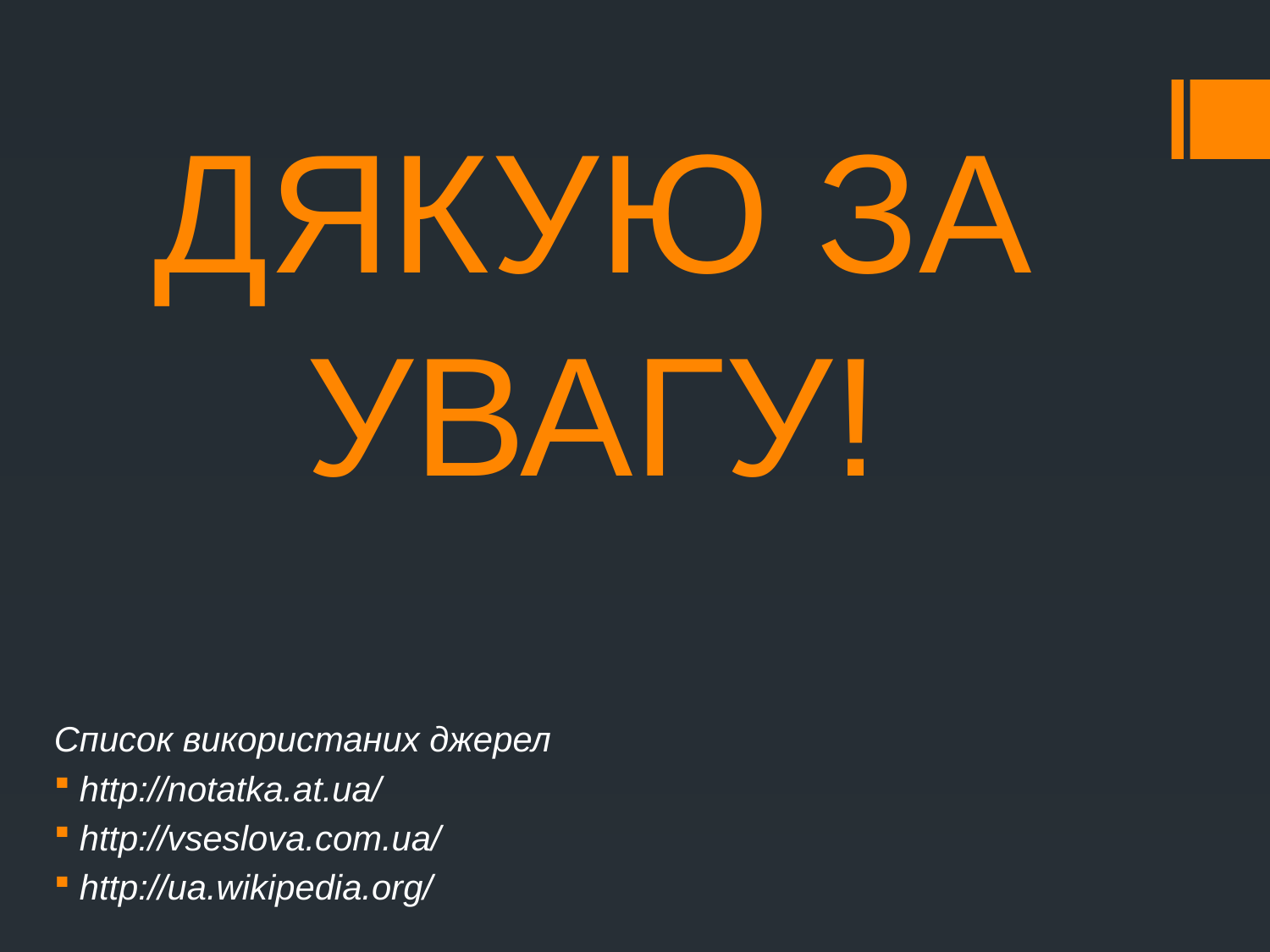

# ДЯКУЮ ЗА УВАГУ!
Список використаних джерел
http://notatka.at.ua/
http://vseslova.com.ua/
http://ua.wikipedia.org/